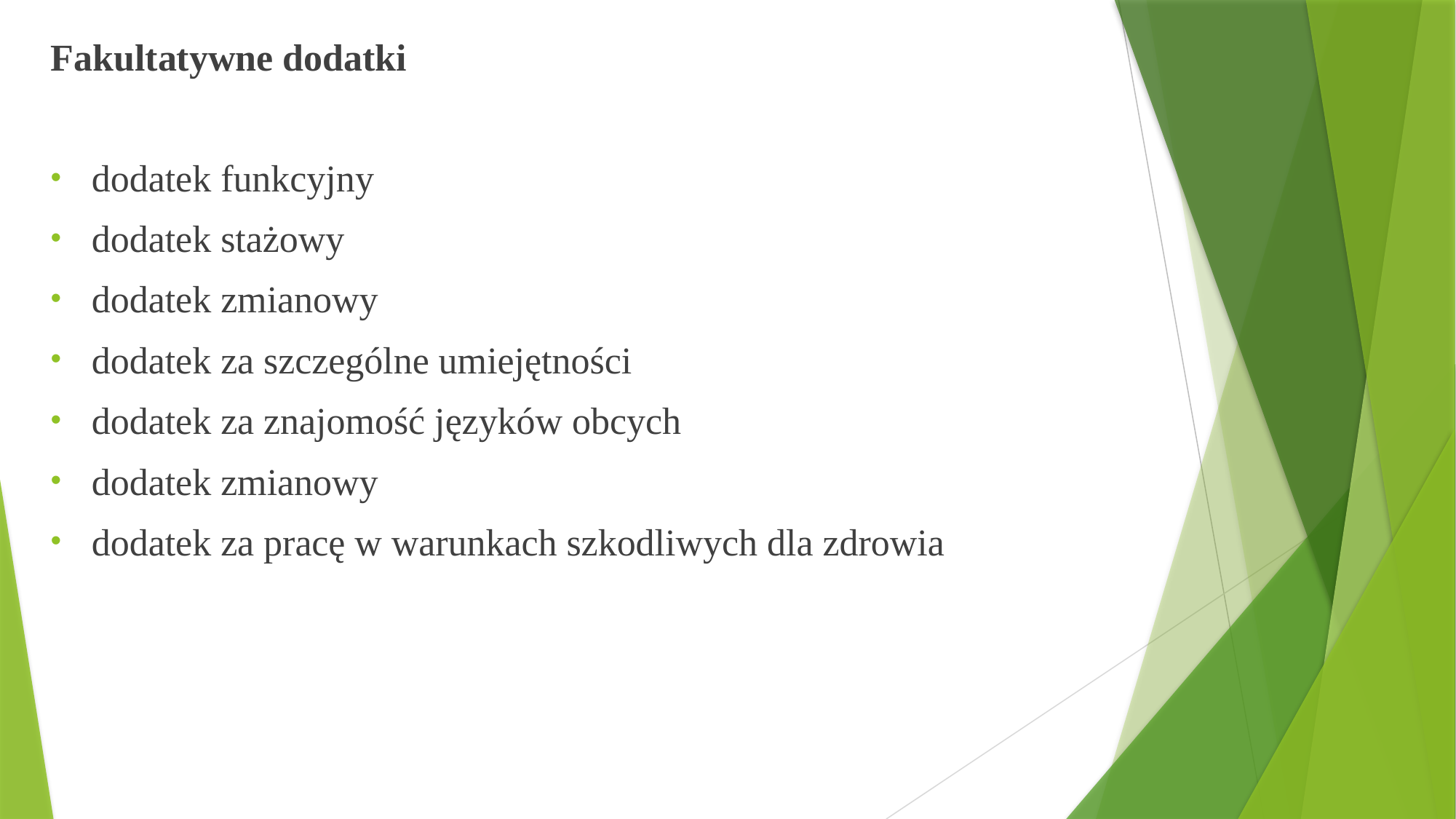

Fakultatywne dodatki

dodatek funkcyjny
dodatek stażowy
dodatek zmianowy
dodatek za szczególne umiejętności
dodatek za znajomość języków obcych
dodatek zmianowy
dodatek za pracę w warunkach szkodliwych dla zdrowia